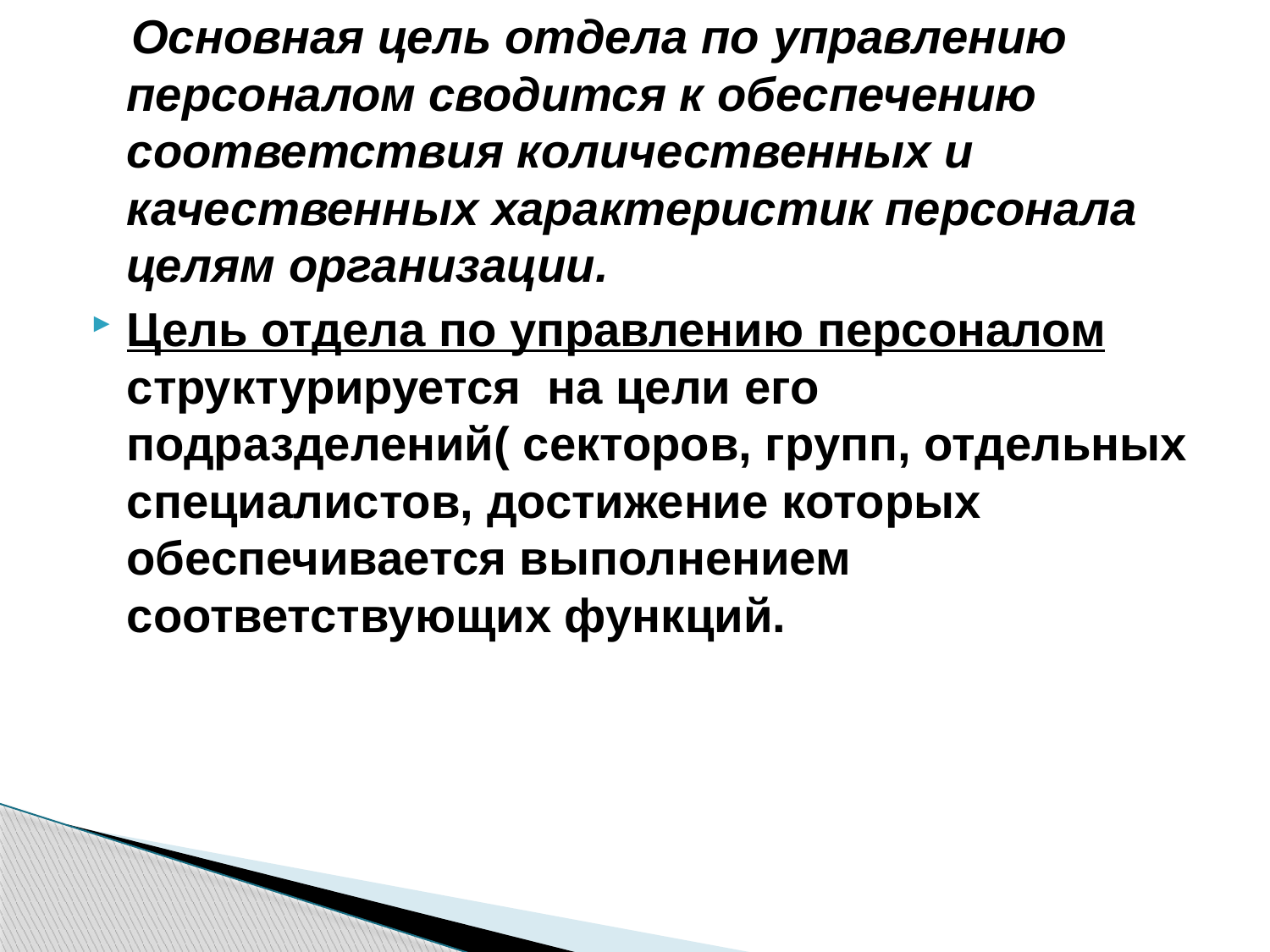

Основная цель отдела по управлению персоналом сводится к обеспечению соответствия количественных и качественных характеристик персонала целям организации.
Цель отдела по управлению персоналом структурируется  на цели его подразделений( секторов, групп, отдельных специалистов, достижение которых обеспечивается выполнением соответствующих функций.